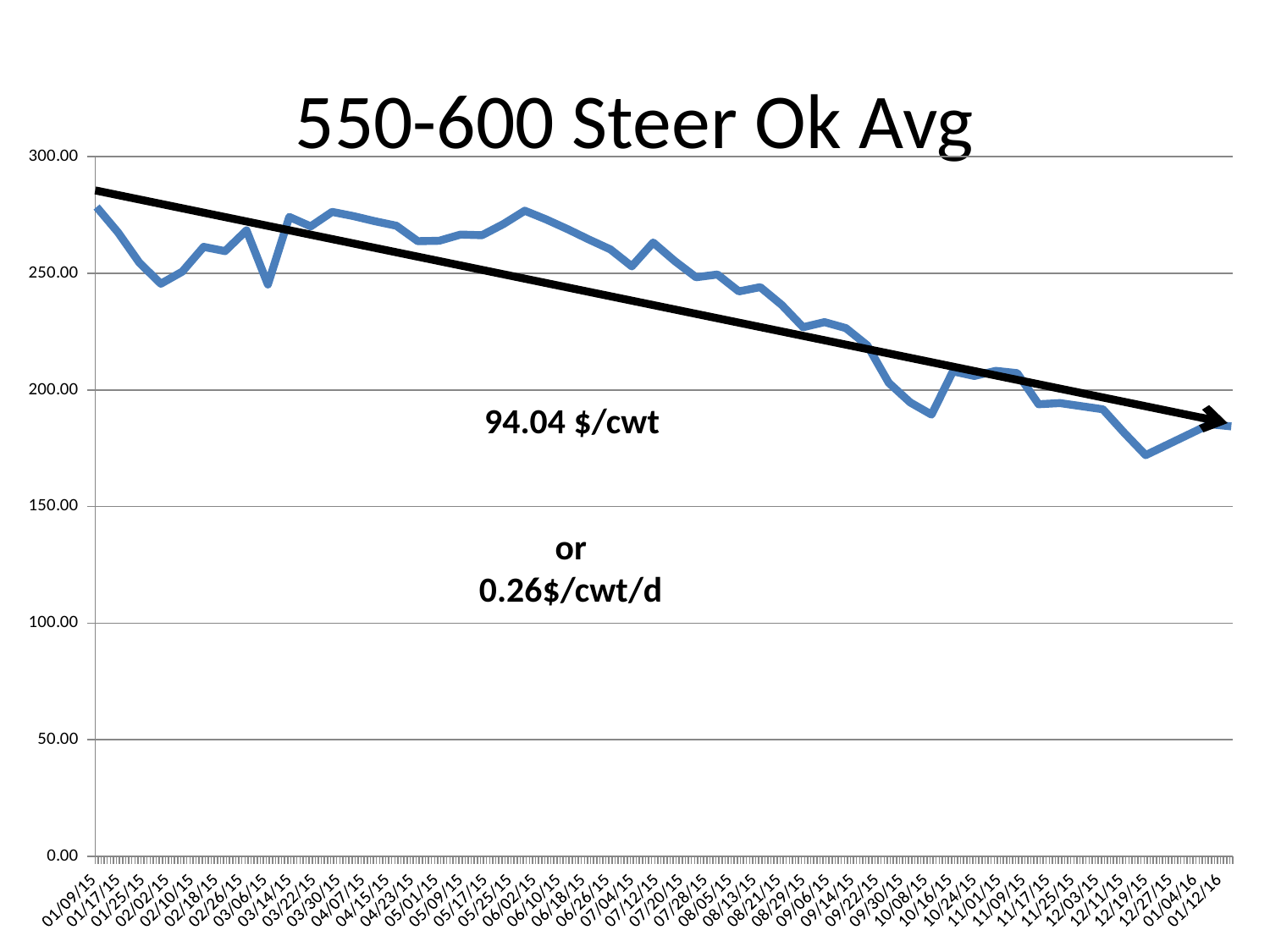

# 550-600 Steer Ok Avg

### Chart

| Category | $/cwt |
|---|---|
| 42013 | 278.43 |
| 42020 | 267.54 |
| 42027 | 254.53 |
| 42034 | 245.52 |
| 42041 | 250.7 |
| 42048 | 261.35 |
| 42055 | 259.53 |
| 42062 | 268.41 |
| 42069 | 245.2 |
| 42076 | 274.17 |
| 42083 | 270.12 |
| 42090 | 276.32 |
| 42097 | 274.51 |
| 42104 | 272.32 |
| 42111 | 270.39 |
| 42118 | 263.78 |
| 42125 | 263.96 |
| 42132 | 266.6 |
| 42139 | 266.33 |
| 42146 | 271.1 |
| 42153 | 276.84 |
| 42160 | 273.08 |
| 42167 | 268.91 |
| 42174 | 264.45 |
| 42181 | 260.24 |
| 42188 | 252.98 |
| 42195 | 263.2 |
| 42202 | 255.31 |
| 42209 | 248.31 |
| 42216 | 249.5 |
| 42223 | 242.24 |
| 42230 | 244.08 |
| 42237 | 236.47 |
| 42244 | 226.9 |
| 42251 | 229.08 |
| 42258 | 226.5 |
| 42265 | 219.11 |
| 42272 | 203.07 |
| 42279 | 194.67 |
| 42286 | 189.42 |
| 42293 | 207.96 |
| 42300 | 206.0 |
| 42307 | 208.19 |
| 42314 | 207.2 |
| 42321 | 193.88 |
| 42328 | 194.37 |
| 42342 | 191.71 |
| 42349 | 181.61 |
| 42356 | 172.06 |
| 42377 | 185.31 |
| 42384 | 184.39 |

### Chart

| Category |
|---|
94.04 $/cwt
or
0.26$/cwt/d